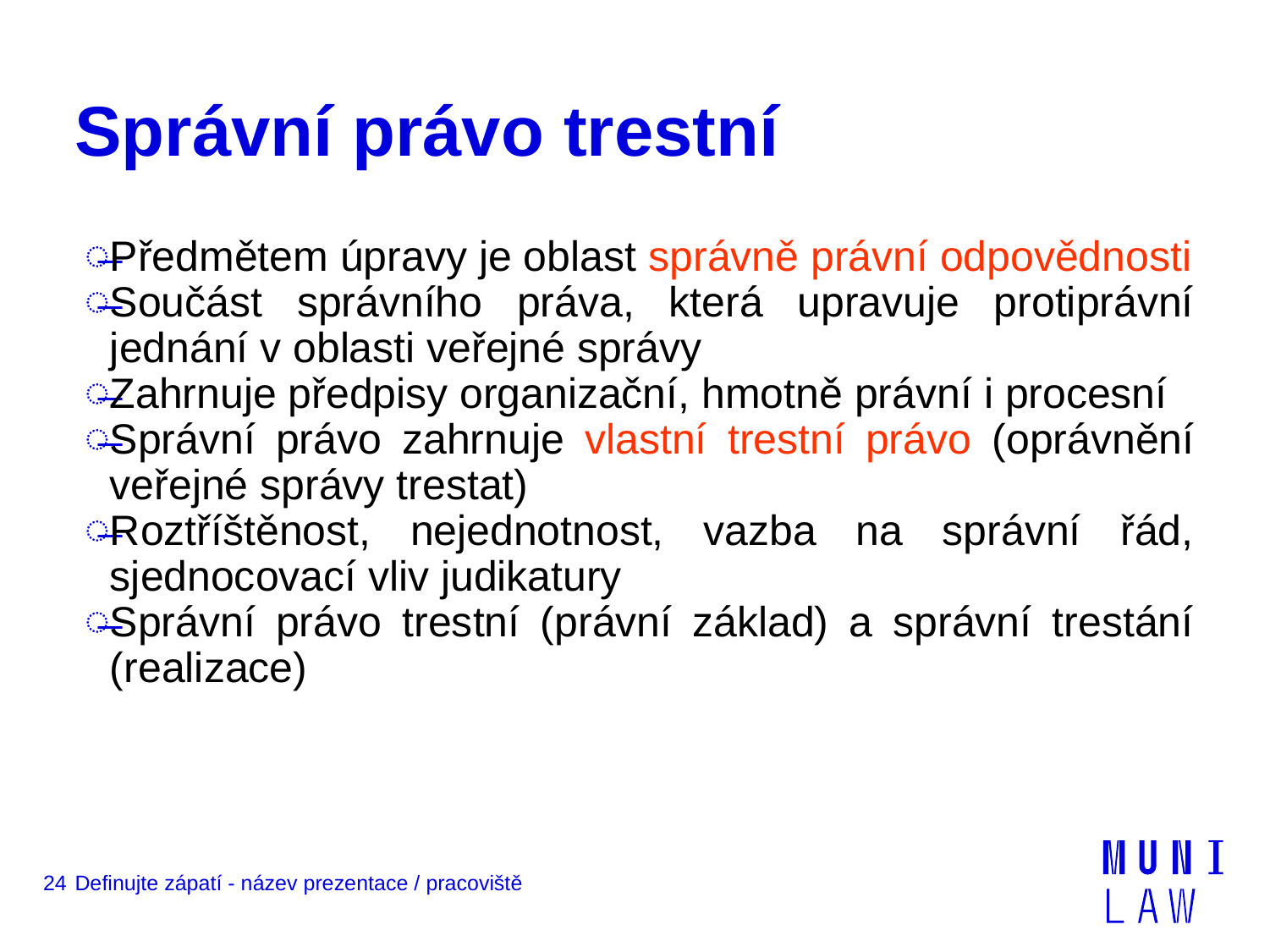

# Správní právo trestní
Předmětem úpravy je oblast správně právní odpovědnosti
Součást správního práva, která upravuje protiprávní jednání v oblasti veřejné správy
Zahrnuje předpisy organizační, hmotně právní i procesní
Správní právo zahrnuje vlastní trestní právo (oprávnění veřejné správy trestat)
Roztříštěnost, nejednotnost, vazba na správní řád, sjednocovací vliv judikatury
Správní právo trestní (právní základ) a správní trestání (realizace)

24
Definujte zápatí - název prezentace / pracoviště